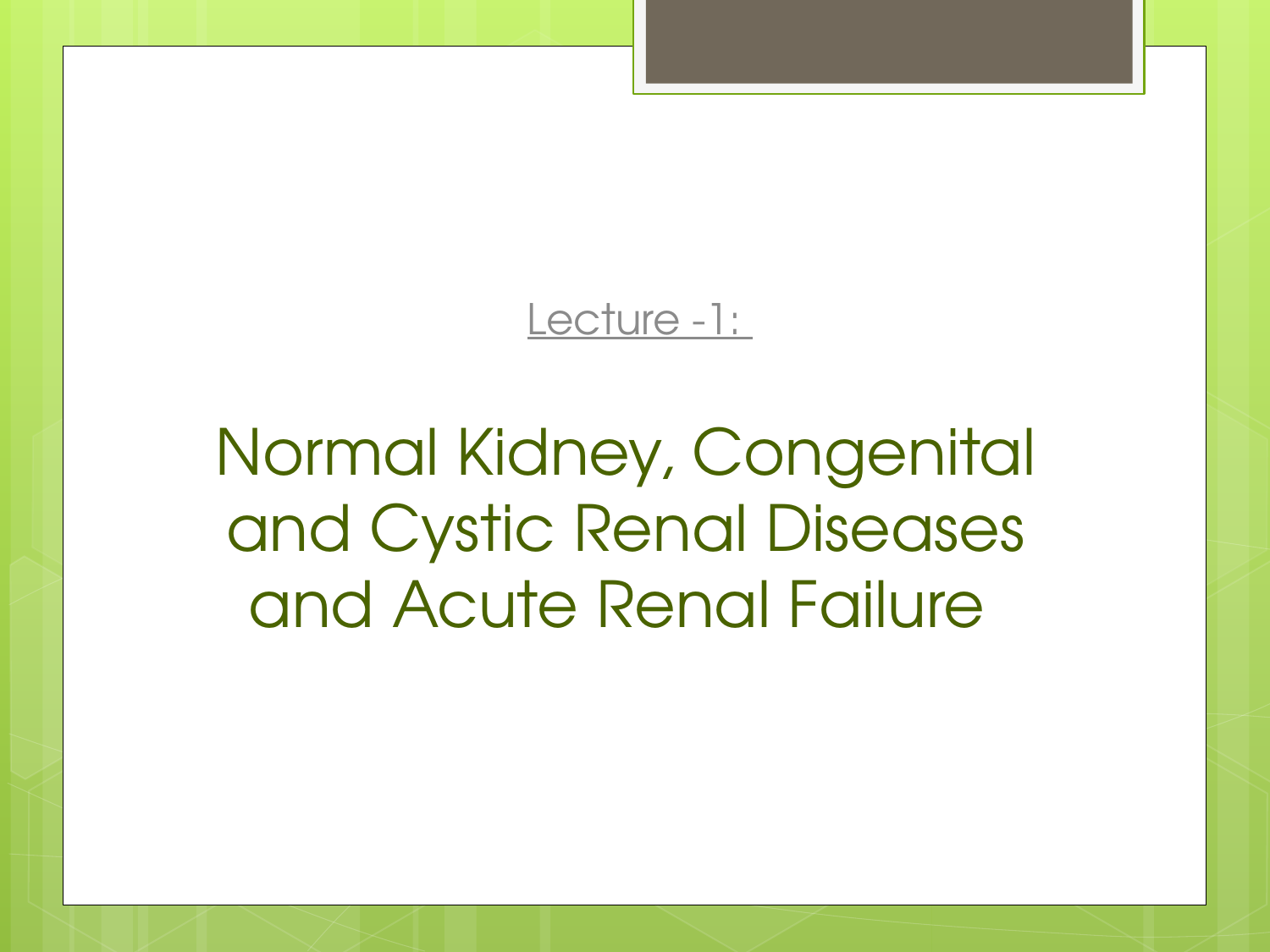

Lecture -1:
# Normal Kidney, Congenital and Cystic Renal Diseases and Acute Renal Failure